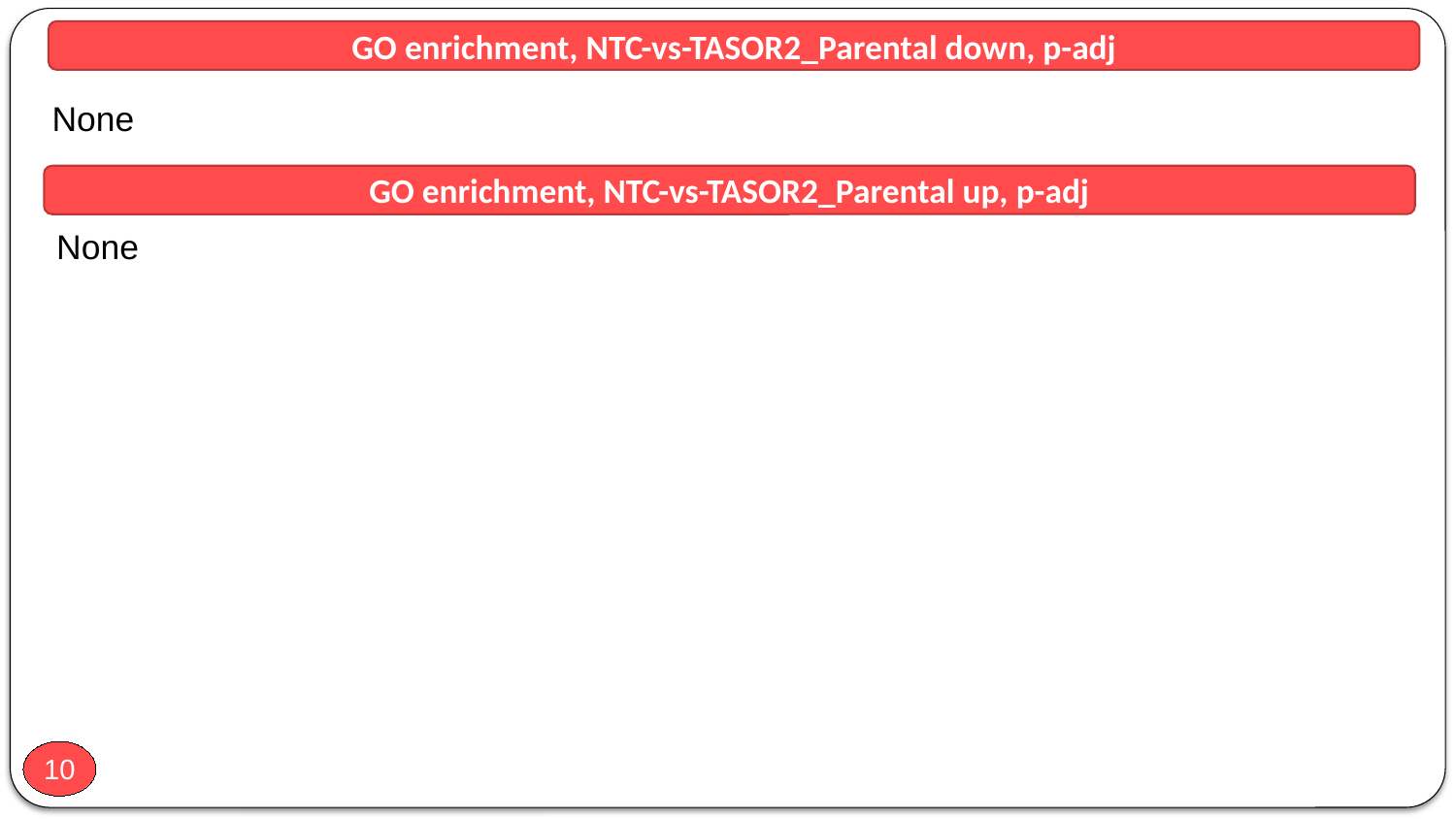

GO enrichment, NTC-vs-TASOR2_Parental down, p-adj
None
GO enrichment, NTC-vs-TASOR2_Parental up, p-adj
None
10